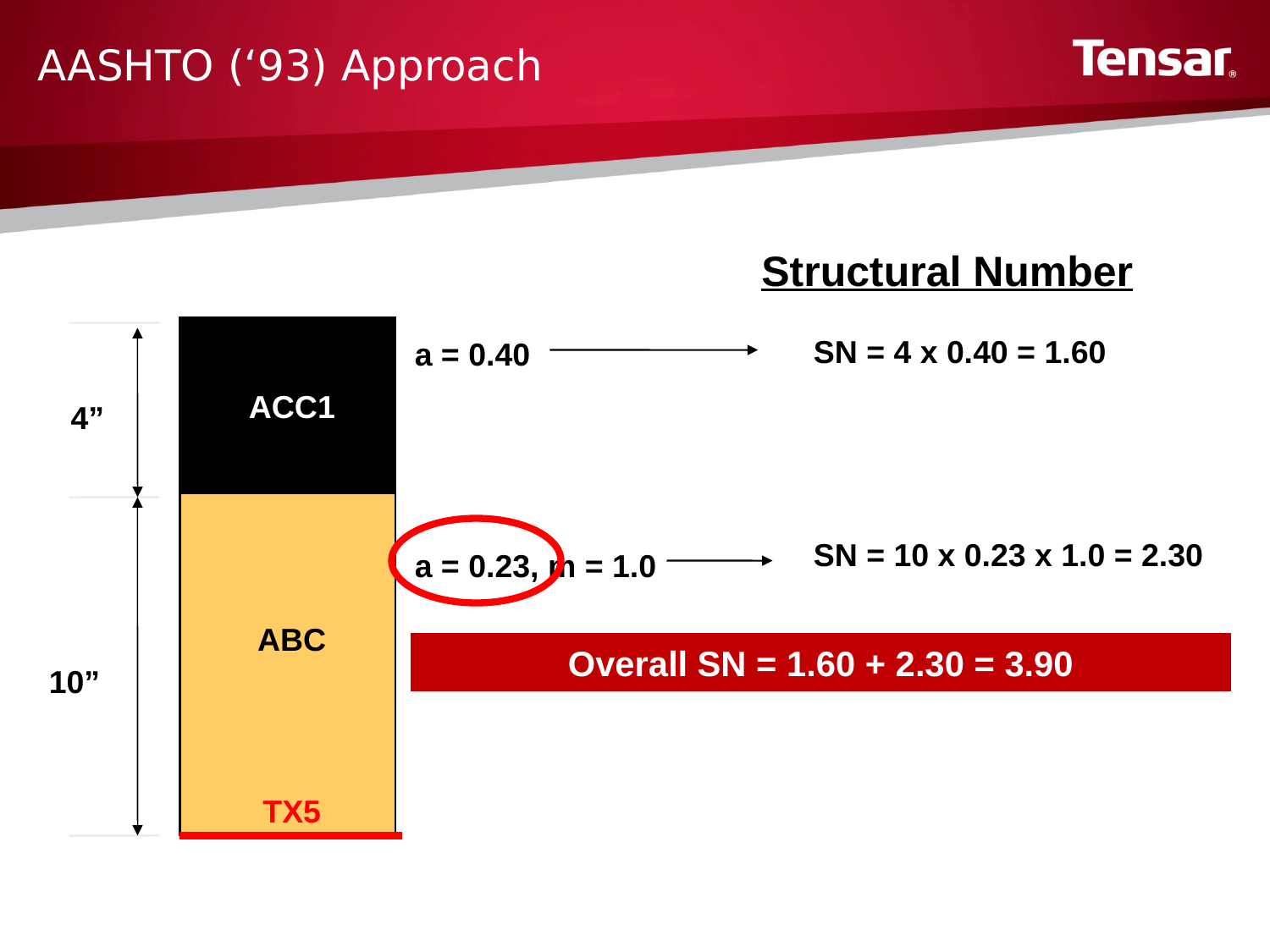

# AASHTO (‘93) Approach
Structural Number

SN = 4 x 0.40 = 1.60

a = 0.40

ACC1
4”

SN = 10 x 0.23 x 1.0 = 2.30

a = 0.23, m = 1.0
ABC
Overall SN = 1.60 + 2.30 = 3.90
10”
TX5